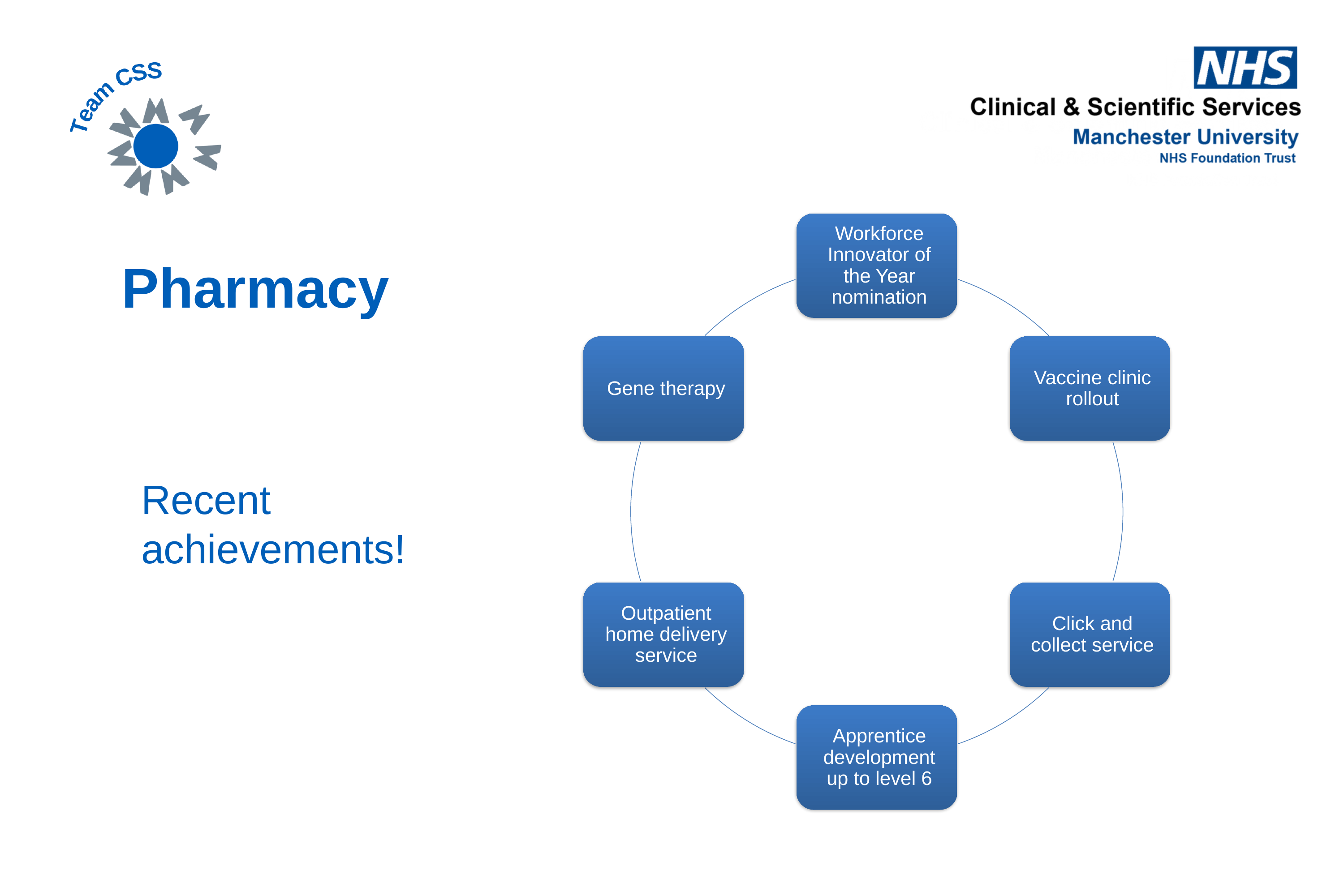

Workforce Innovator of the Year nomination​​
Vaccine clinic rollout​
Click and collect service​
Apprentice development up to level 6​
Outpatient home delivery service​
Gene therapy​
# Pharmacy
Recent achievements!